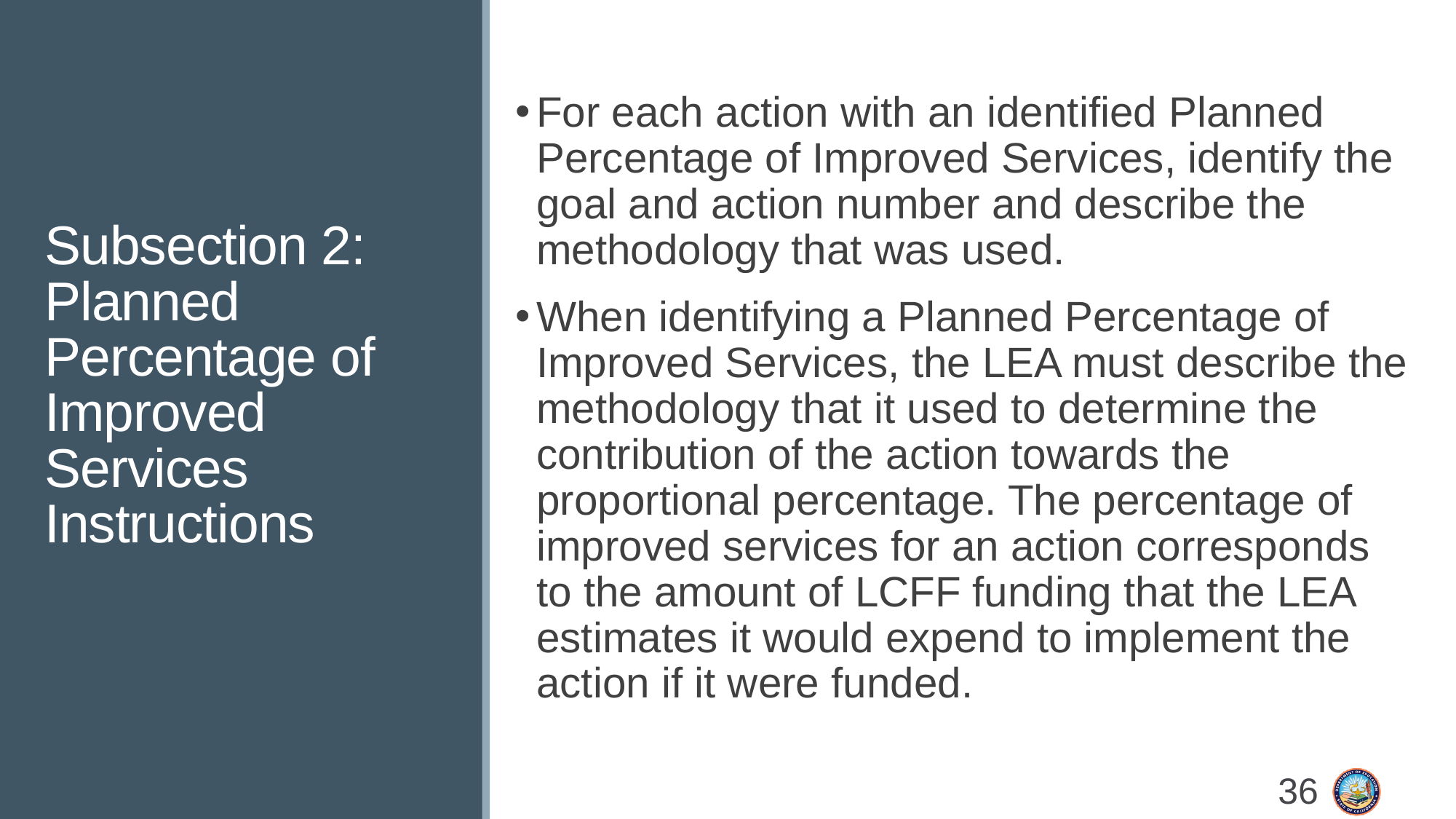

# Subsection 2: Planned Percentage of Improved Services Instructions
For each action with an identified Planned Percentage of Improved Services, identify the goal and action number and describe the methodology that was used.
When identifying a Planned Percentage of Improved Services, the LEA must describe the methodology that it used to determine the contribution of the action towards the proportional percentage. The percentage of improved services for an action corresponds to the amount of LCFF funding that the LEA estimates it would expend to implement the action if it were funded.
36